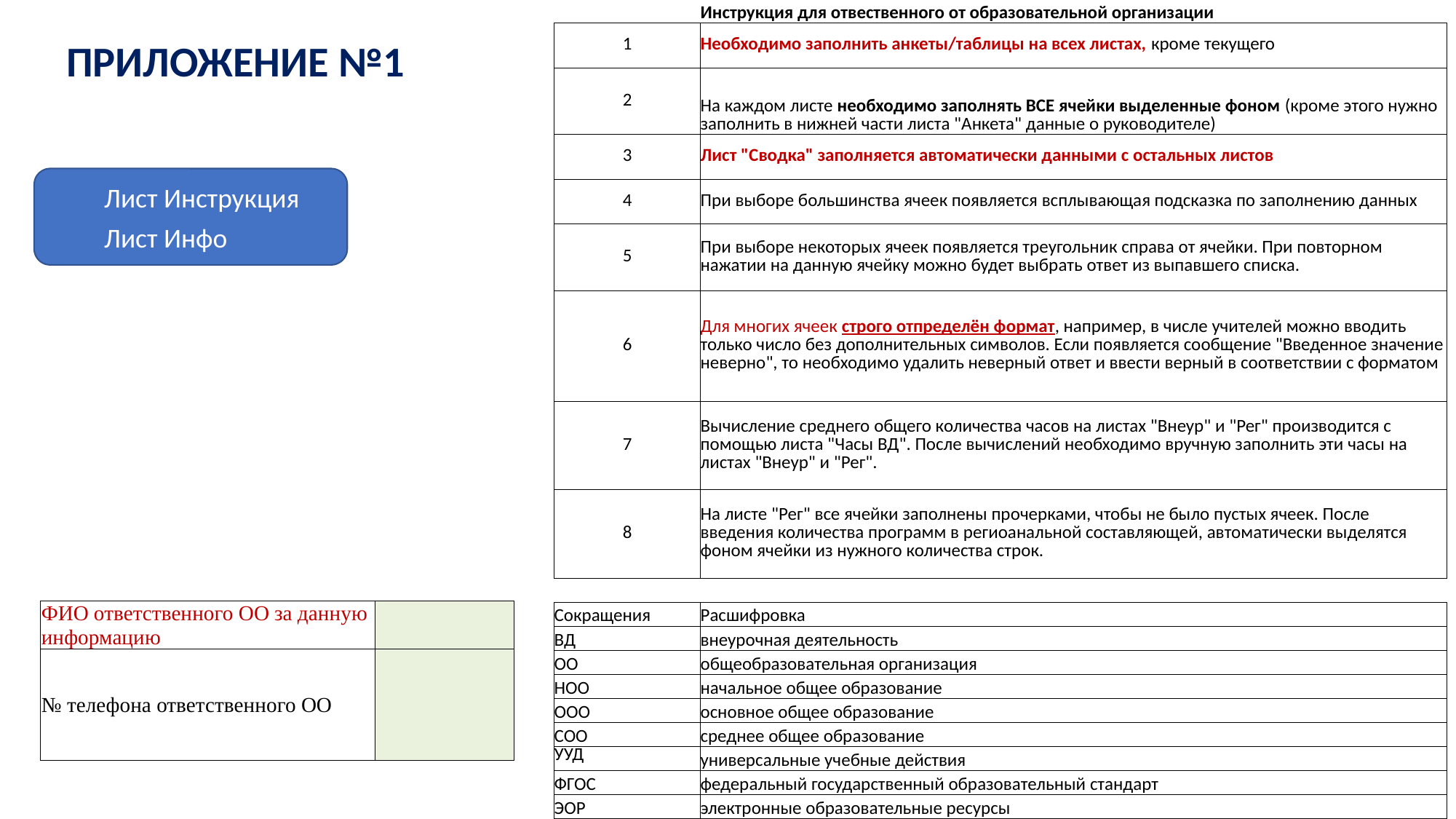

|  | Инструкция для отвественного от образовательной организации |
| --- | --- |
| 1 | Необходимо заполнить анкеты/таблицы на всех листах, кроме текущего |
| 2 | На каждом листе необходимо заполнять ВСЕ ячейки выделенные фоном (кроме этого нужно заполнить в нижней части листа "Анкета" данные о руководителе) |
| 3 | Лист "Сводка" заполняется автоматически данными с остальных листов |
| 4 | При выборе большинства ячеек появляется всплывающая подсказка по заполнению данных |
| 5 | При выборе некоторых ячеек появляется треугольник справа от ячейки. При повторном нажатии на данную ячейку можно будет выбрать ответ из выпавшего списка. |
| 6 | Для многих ячеек строго отпределён формат, например, в числе учителей можно вводить только число без дополнительных символов. Если появляется сообщение "Введенное значение неверно", то необходимо удалить неверный ответ и ввести верный в соответствии с форматом |
| 7 | Вычисление среднего общего количества часов на листах "Внеур" и "Рег" производится с помощью листа "Часы ВД". После вычислений необходимо вручную заполнить эти часы на листах "Внеур" и "Рег". |
| 8 | На листе "Рег" все ячейки заполнены прочерками, чтобы не было пустых ячеек. После введения количества программ в региоанальной составляющей, автоматически выделятся фоном ячейки из нужного количества строк. |
|  |  |
| Сокращения | Расшифровка |
| ВД | внеурочная деятельность |
| ОО | общеобразовательная организация |
| НОО | начальное общее образование |
| ООО | основное общее образование |
| СОО | среднее общее образование |
| УУД | универсальные учебные действия |
| ФГОС | федеральный государственный образовательный стандарт |
| ЭОР | электронные образовательные ресурсы |
ПРИЛОЖЕНИЕ №1
Лист Инструкция

Лист Инфо
| ФИО ответственного ОО за данную информацию |  |
| --- | --- |
| № телефона ответственного ОО |  |